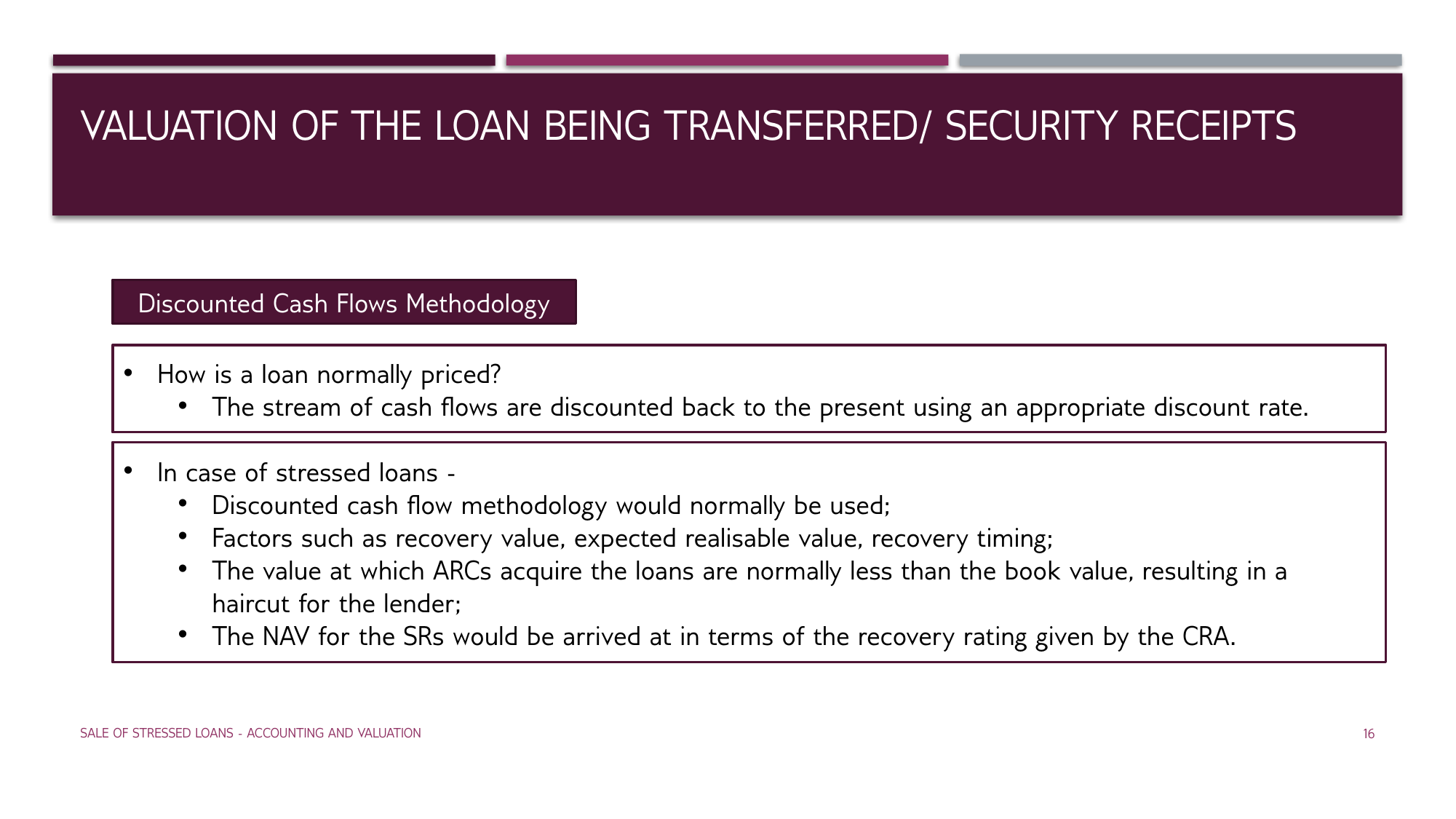

# Valuation of the loan being transferred/ Security receipts
Discounted Cash Flows Methodology
How is a loan normally priced?
The stream of cash flows are discounted back to the present using an appropriate discount rate.
In case of stressed loans -
Discounted cash flow methodology would normally be used;
Factors such as recovery value, expected realisable value, recovery timing;
The value at which ARCs acquire the loans are normally less than the book value, resulting in a haircut for the lender;
The NAV for the SRs would be arrived at in terms of the recovery rating given by the CRA.
Sale of stressed loans - Accounting and Valuation
16